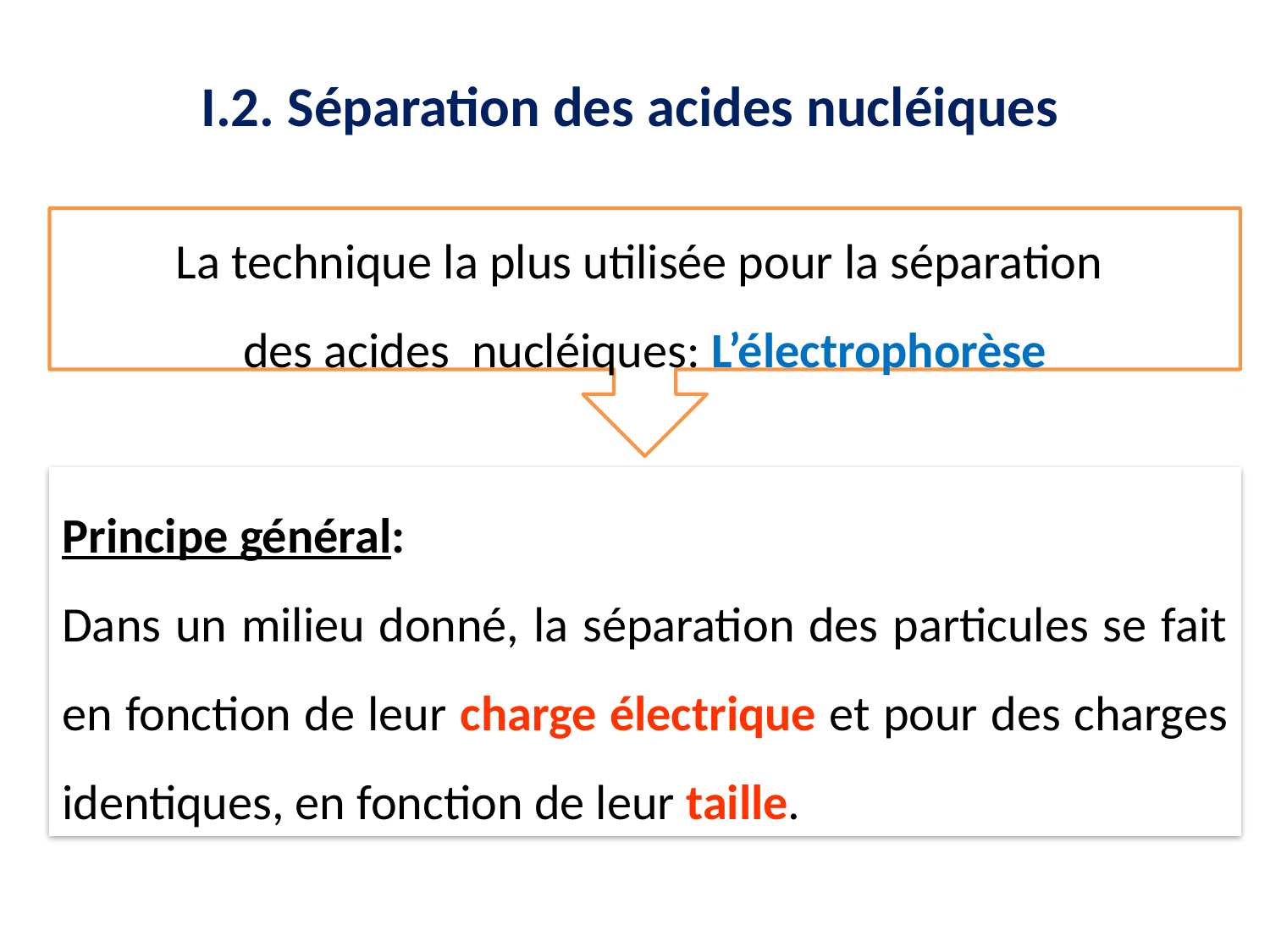

I.2. Séparation des acides nucléiques
La technique la plus utilisée pour la séparation
des acides  nucléiques: L’électrophorèse
Principe général:
Dans un milieu donné, la séparation des particules se fait en fonction de leur charge électrique et pour des charges identiques, en fonction de leur taille.